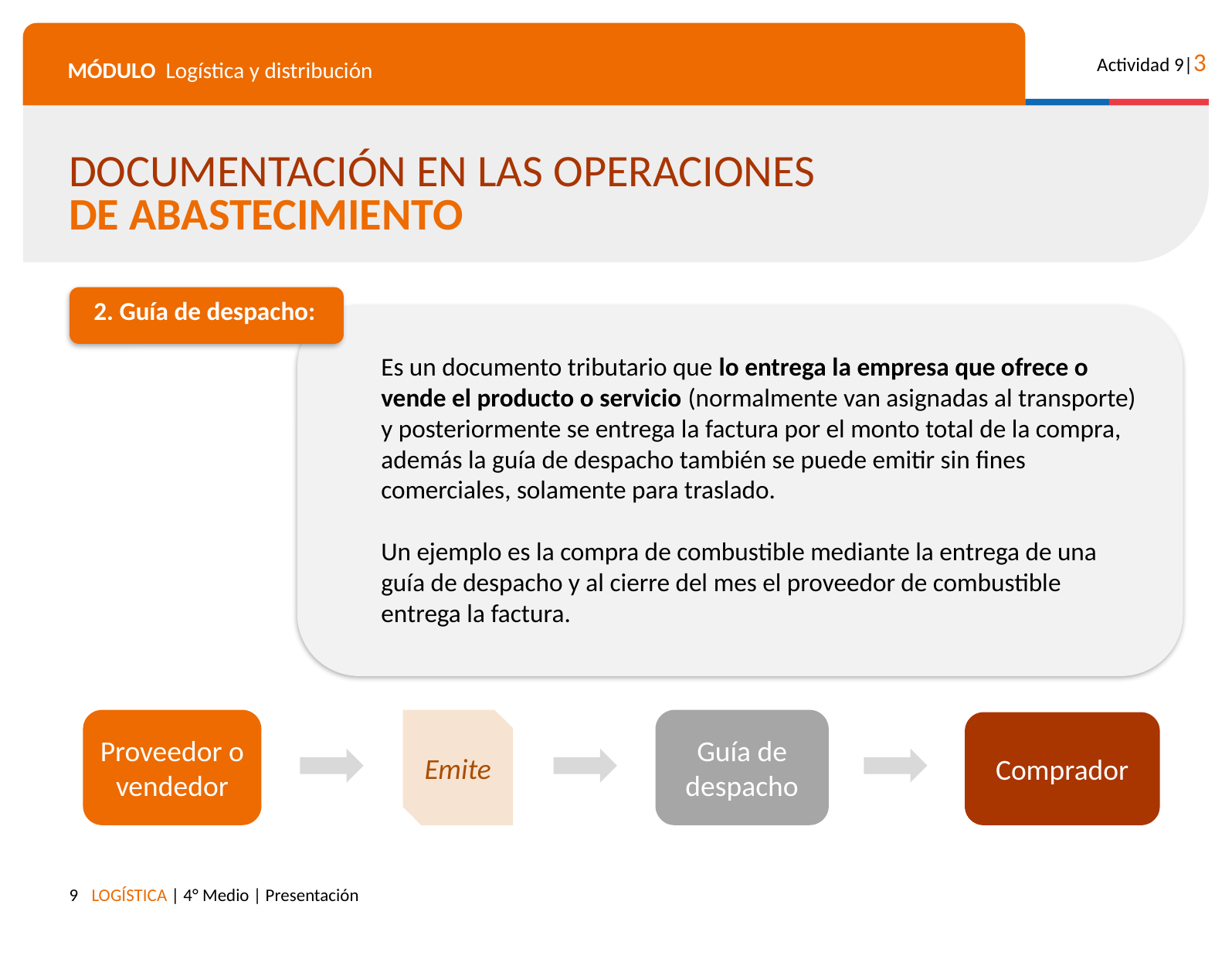

DOCUMENTACIÓN EN LAS OPERACIONES
DE ABASTECIMIENTO

2. Guía de despacho:

Es un documento tributario que lo entrega la empresa que ofrece o vende el producto o servicio (normalmente van asignadas al transporte) y posteriormente se entrega la factura por el monto total de la compra, además la guía de despacho también se puede emitir sin fines comerciales, solamente para traslado.

Un ejemplo es la compra de combustible mediante la entrega de una guía de despacho y al cierre del mes el proveedor de combustible entrega la factura.
Proveedor o vendedor
Emite
Guía de despacho
Comprador